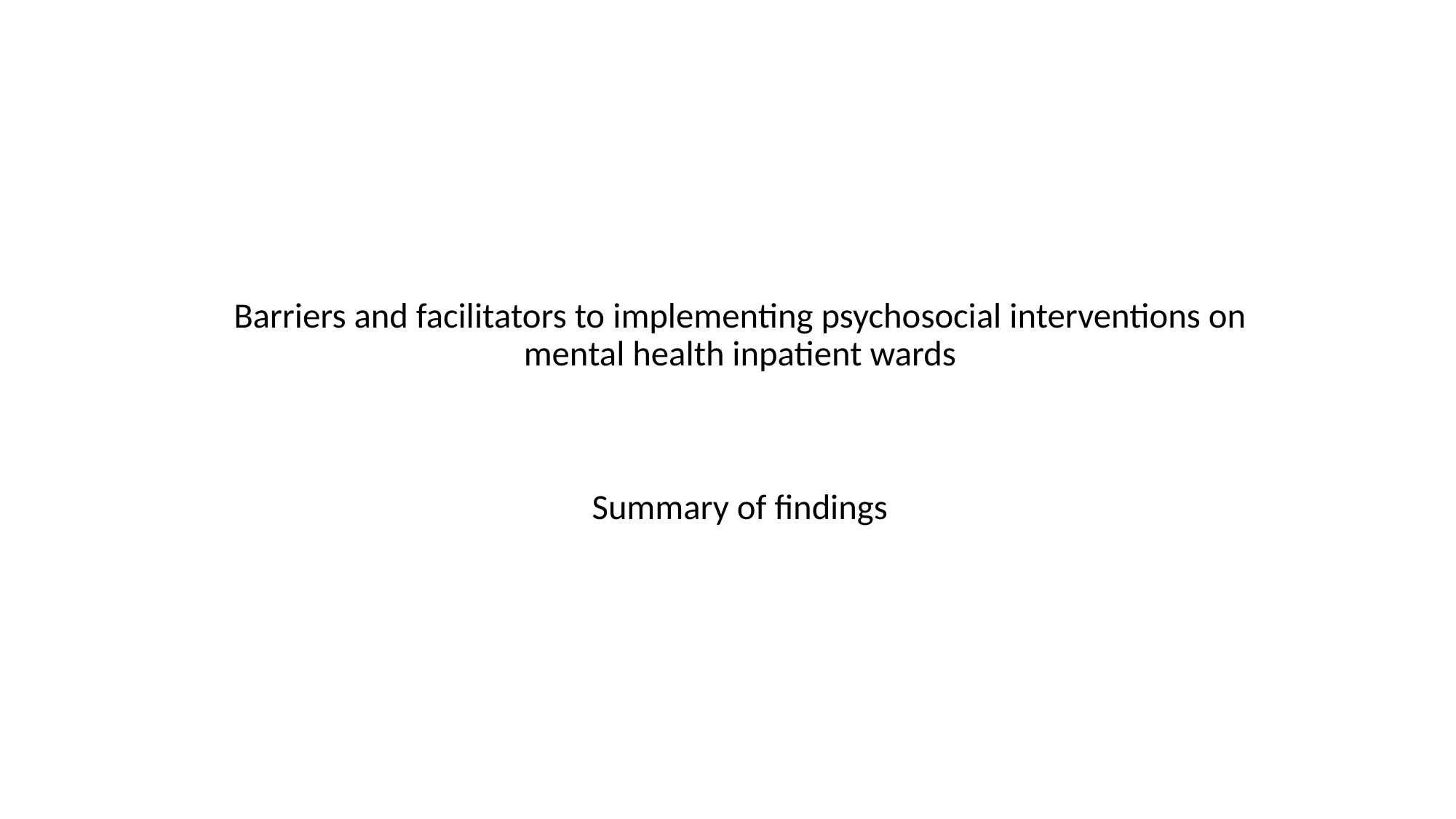

# Barriers and facilitators to implementing psychosocial interventions on mental health inpatient wards Summary of findings